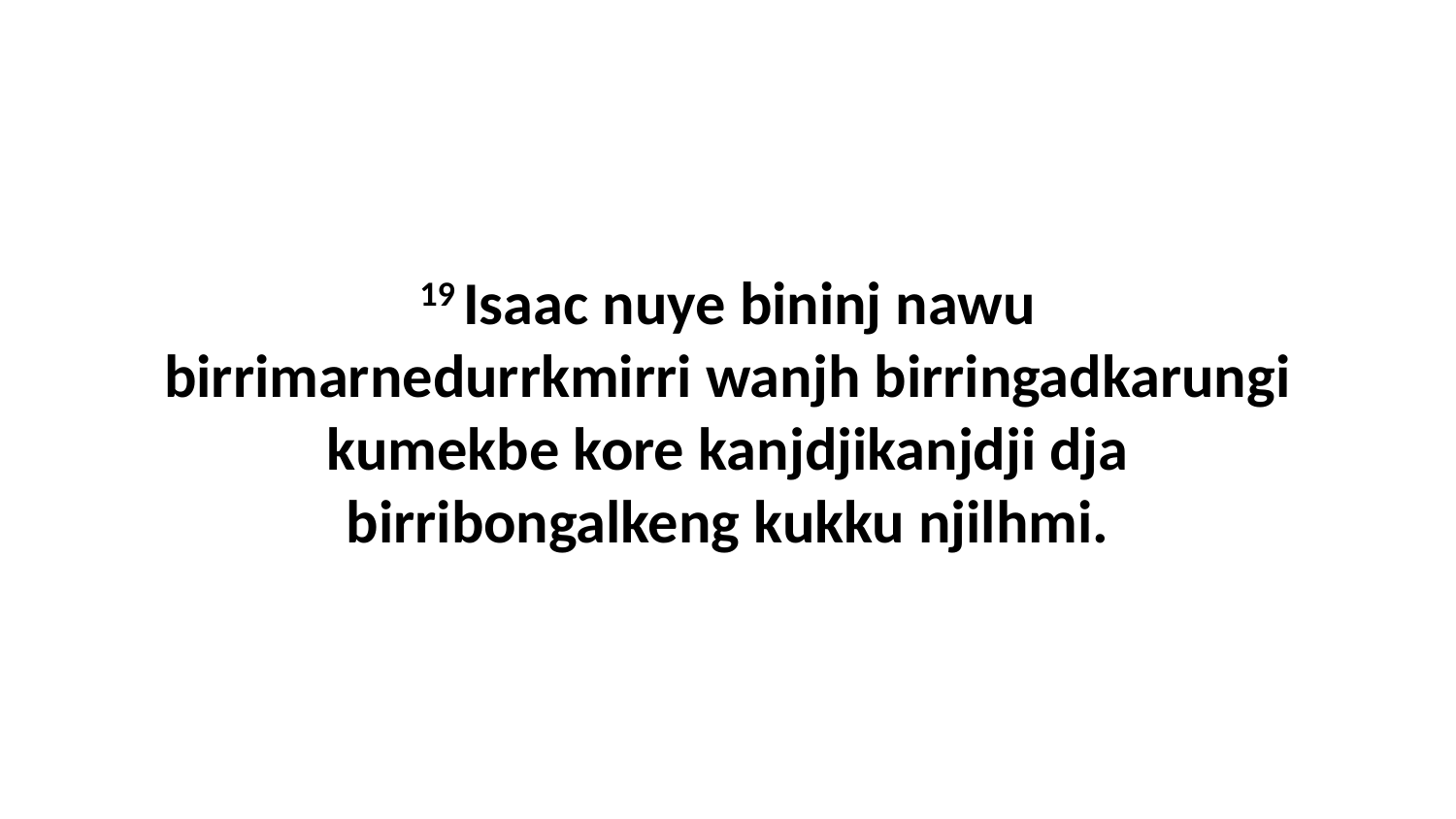

19 Isaac nuye bininj nawu birrimarnedurrkmirri wanjh birringadkarungi kumekbe kore kanjdjikanjdji dja birribongalkeng kukku njilhmi.